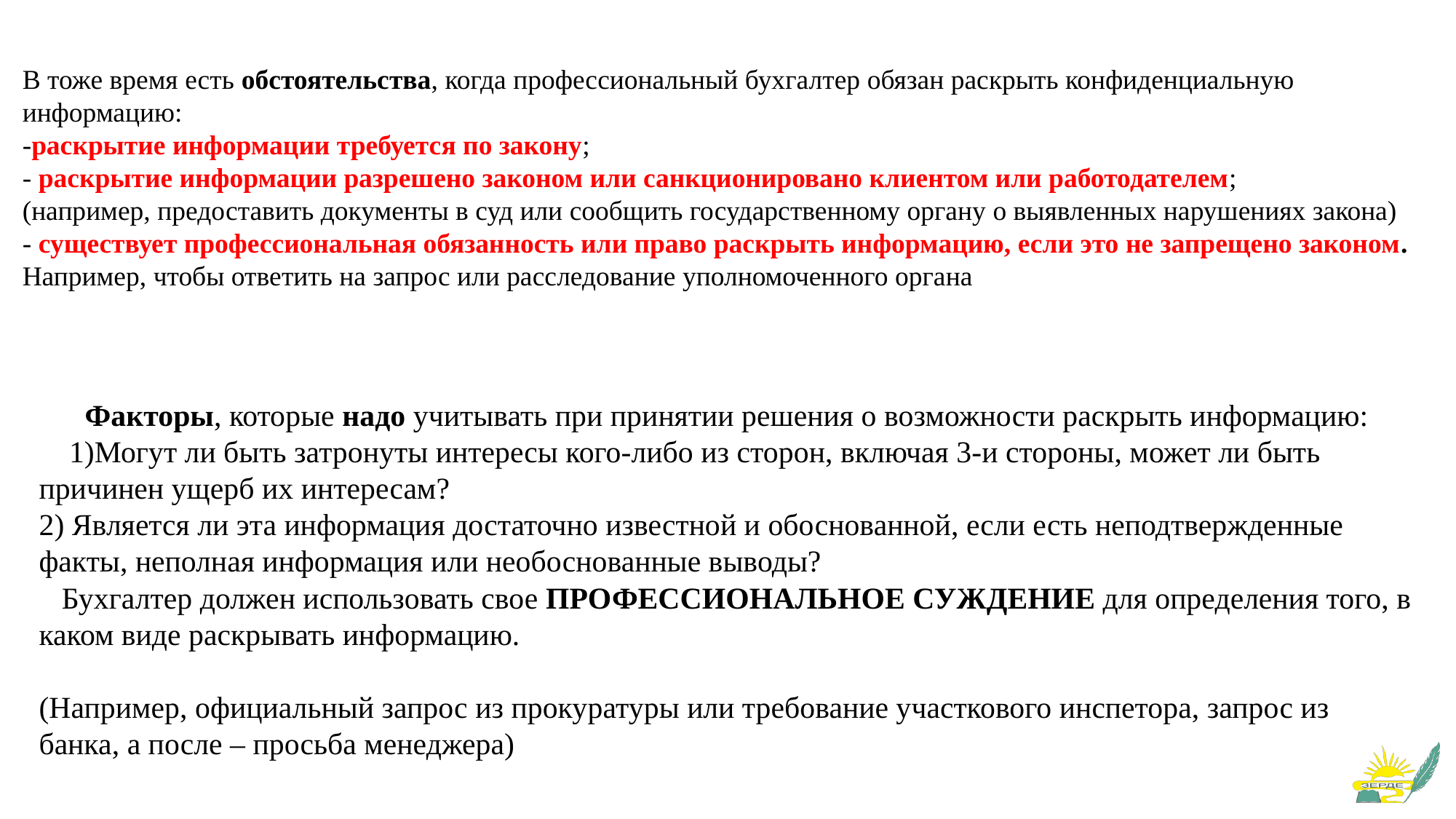

# В тоже время есть обстоятельства, когда профессиональный бухгалтер обязан раскрыть конфиденциальную информацию: -раскрытие информации требуется по закону; - раскрытие информации разрешено законом или санкционировано клиентом или работодателем; (например, предоставить документы в суд или сообщить государственному органу о выявленных нарушениях закона) - существует профессиональная обязанность или право раскрыть информацию, если это не запрещено законом. Например, чтобы ответить на запрос или расследование уполномоченного органа
      Факторы, которые надо учитывать при принятии решения о возможности раскрыть информацию:
Могут ли быть затронуты интересы кого-либо из сторон, включая 3-и стороны, может ли быть причинен ущерб их интересам?
2) Является ли эта информация достаточно известной и обоснованной, если есть неподтвержденные факты, неполная информация или необоснованные выводы?
   Бухгалтер должен использовать свое ПРОФЕССИОНАЛЬНОЕ СУЖДЕНИЕ для определения того, в каком виде раскрывать информацию.

(Например, официальный запрос из прокуратуры или требование участкового инспетора, запрос из банка, а после – просьба менеджера)